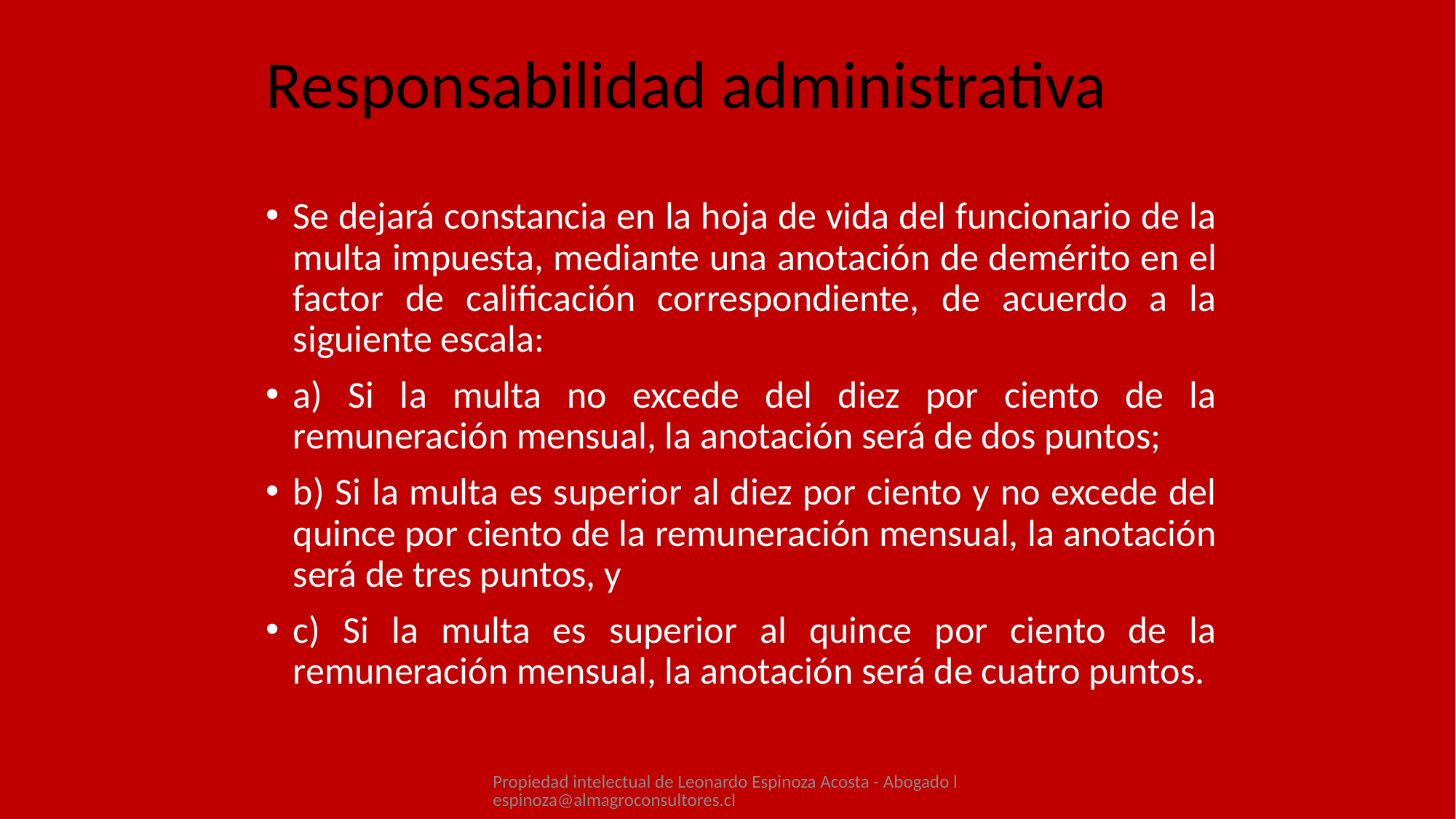

# Responsabilidad administrativa
Se dejará constancia en la hoja de vida del funcionario de la multa impuesta, mediante una anotación de demérito en el factor de calificación correspondiente, de acuerdo a la siguiente escala:
a) Si la multa no excede del diez por ciento de la remuneración mensual, la anotación será de dos puntos;
b) Si la multa es superior al diez por ciento y no excede del quince por ciento de la remuneración mensual, la anotación será de tres puntos, y
c) Si la multa es superior al quince por ciento de la remuneración mensual, la anotación será de cuatro puntos.

Propiedad intelectual de Leonardo Espinoza Acosta - Abogado lespinoza@almagroconsultores.cl